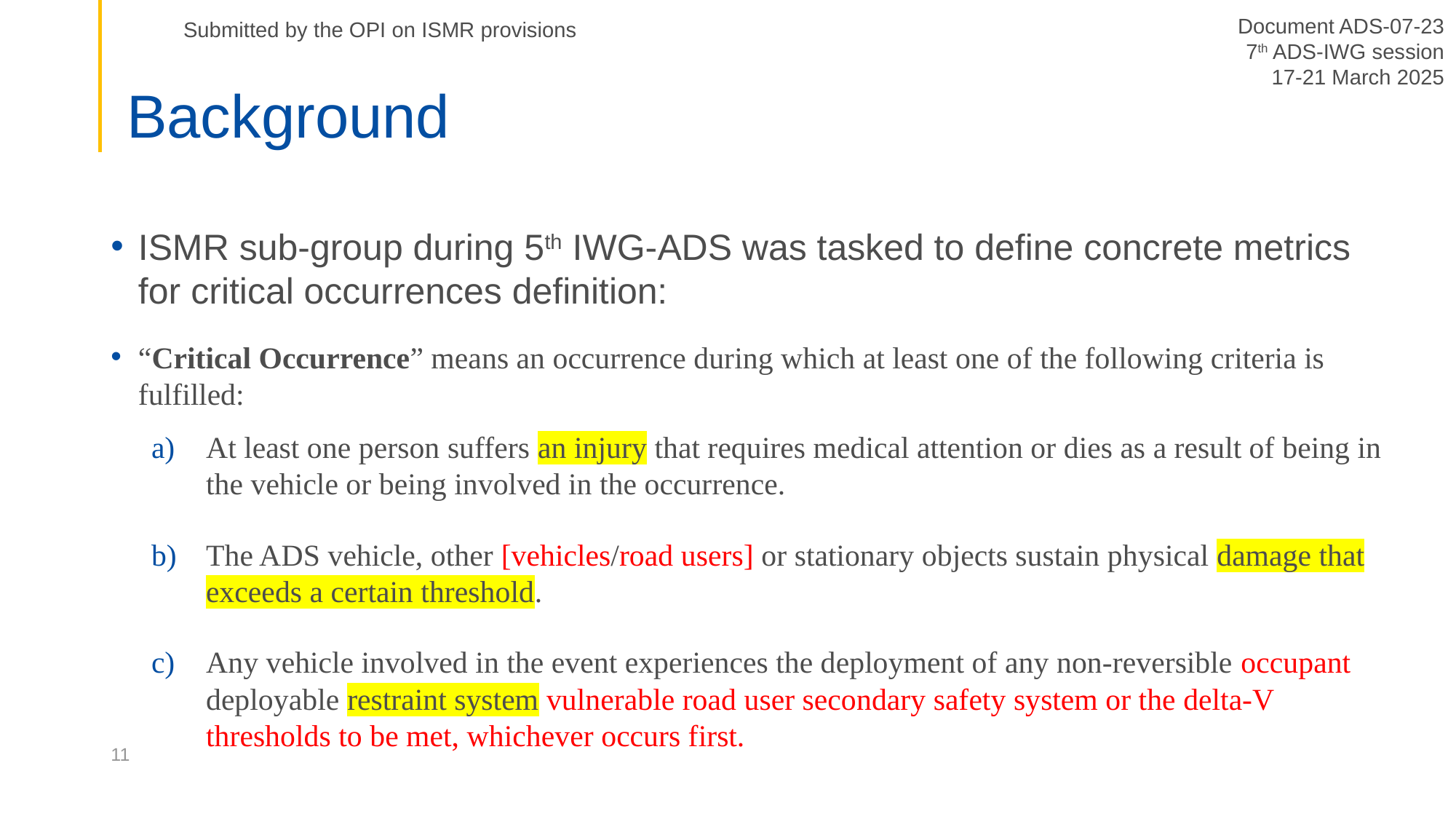

# Background
ISMR sub-group during 5th IWG-ADS was tasked to define concrete metrics for critical occurrences definition:
“Critical Occurrence” means an occurrence during which at least one of the following criteria is fulfilled:
At least one person suffers an injury that requires medical attention or dies as a result of being in the vehicle or being involved in the occurrence.
The ADS vehicle, other [vehicles/road users] or stationary objects sustain physical damage that exceeds a certain threshold.
Any vehicle involved in the event experiences the deployment of any non-reversible occupant deployable restraint system vulnerable road user secondary safety system or the delta-V thresholds to be met, whichever occurs first.
11